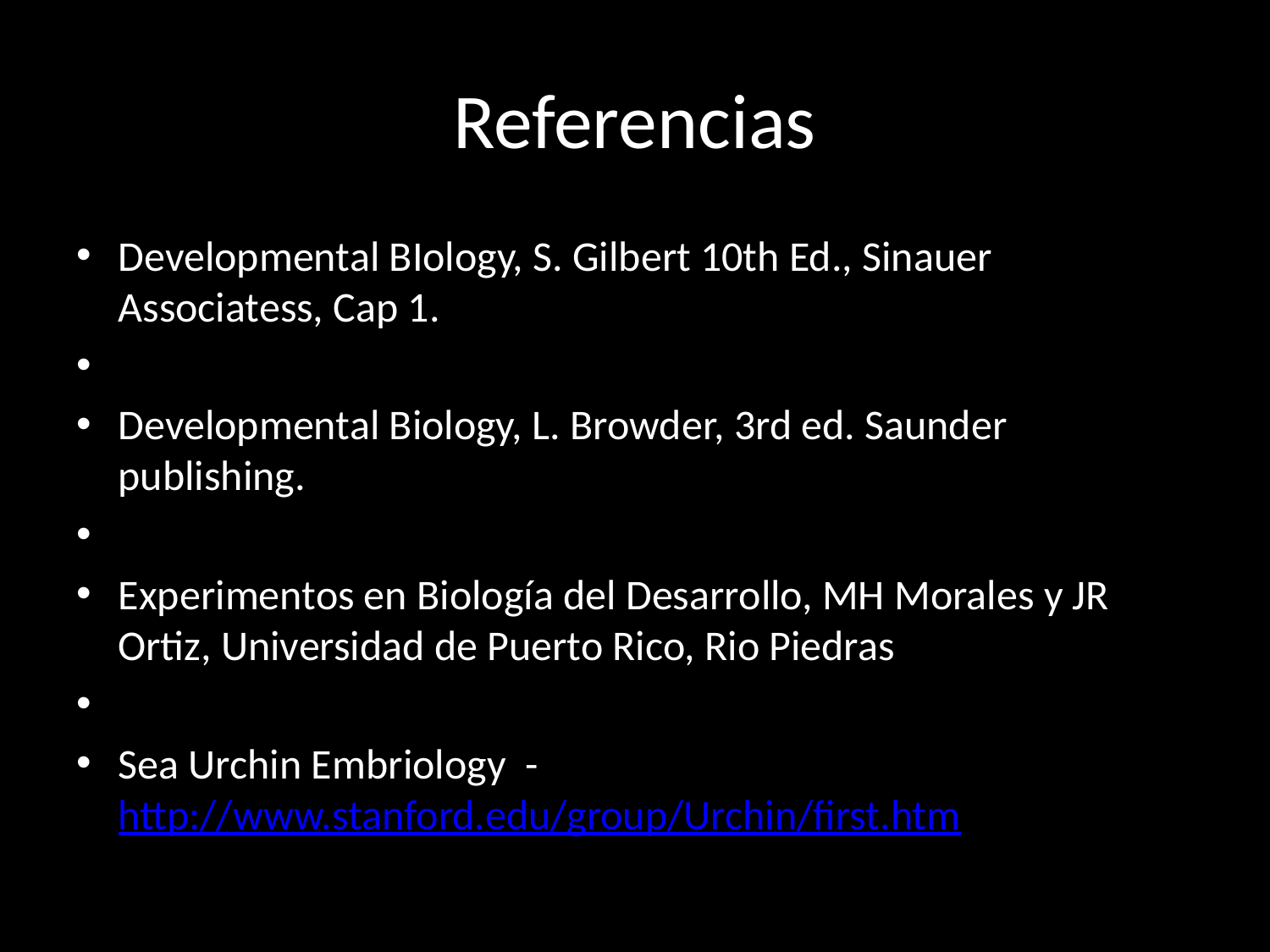

# Referencias
Developmental BIology, S. Gilbert 10th Ed., Sinauer Associatess, Cap 1.

Developmental Biology, L. Browder, 3rd ed. Saunder publishing.

Experimentos en Biología del Desarrollo, MH Morales y JR Ortiz, Universidad de Puerto Rico, Rio Piedras

Sea Urchin Embriology  - http://www.stanford.edu/group/Urchin/first.htm